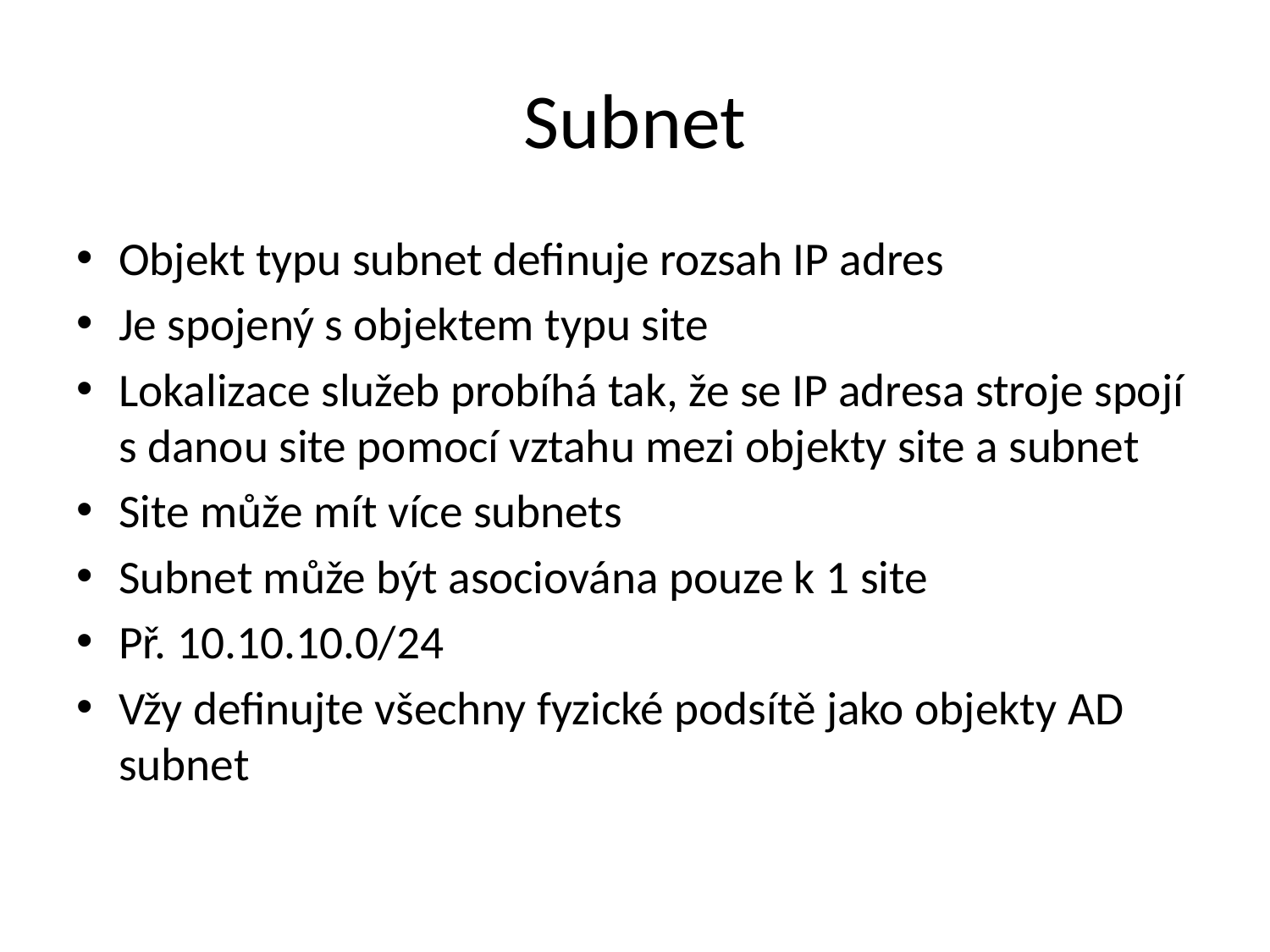

# Subnet
Objekt typu subnet definuje rozsah IP adres
Je spojený s objektem typu site
Lokalizace služeb probíhá tak, že se IP adresa stroje spojí s danou site pomocí vztahu mezi objekty site a subnet
Site může mít více subnets
Subnet může být asociována pouze k 1 site
Př. 10.10.10.0/24
Vžy definujte všechny fyzické podsítě jako objekty AD subnet